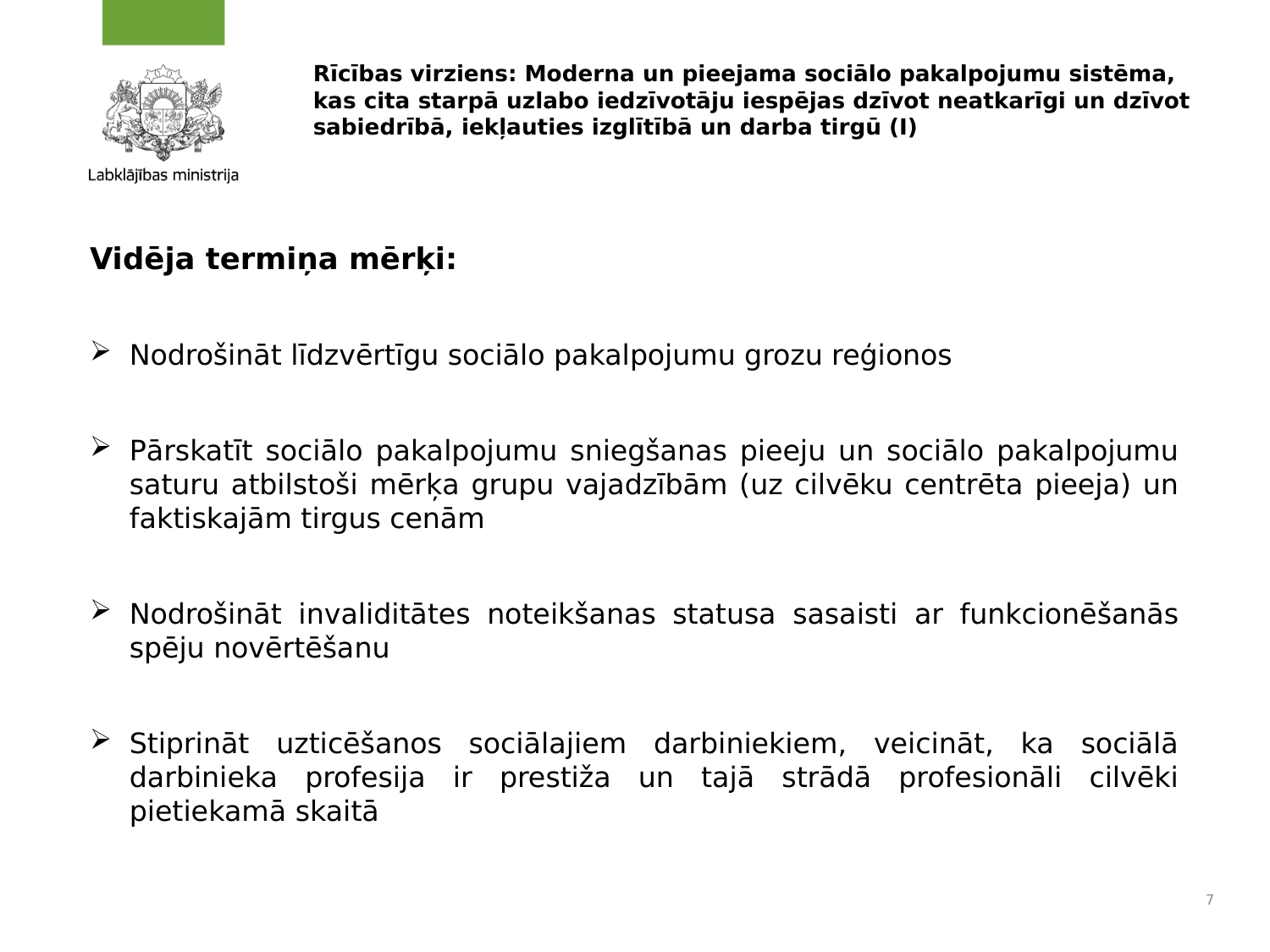

# Rīcības virziens: Moderna un pieejama sociālo pakalpojumu sistēma, kas cita starpā uzlabo iedzīvotāju iespējas dzīvot neatkarīgi un dzīvot sabiedrībā, iekļauties izglītībā un darba tirgū (I)
Vidēja termiņa mērķi:

Nodrošināt līdzvērtīgu sociālo pakalpojumu grozu reģionos

Pārskatīt sociālo pakalpojumu sniegšanas pieeju un sociālo pakalpojumu saturu atbilstoši mērķa grupu vajadzībām (uz cilvēku centrēta pieeja) un faktiskajām tirgus cenām

Nodrošināt invaliditātes noteikšanas statusa sasaisti ar funkcionēšanās spēju novērtēšanu

Stiprināt uzticēšanos sociālajiem darbiniekiem, veicināt, ka sociālā darbinieka profesija ir prestiža un tajā strādā profesionāli cilvēki pietiekamā skaitā

7